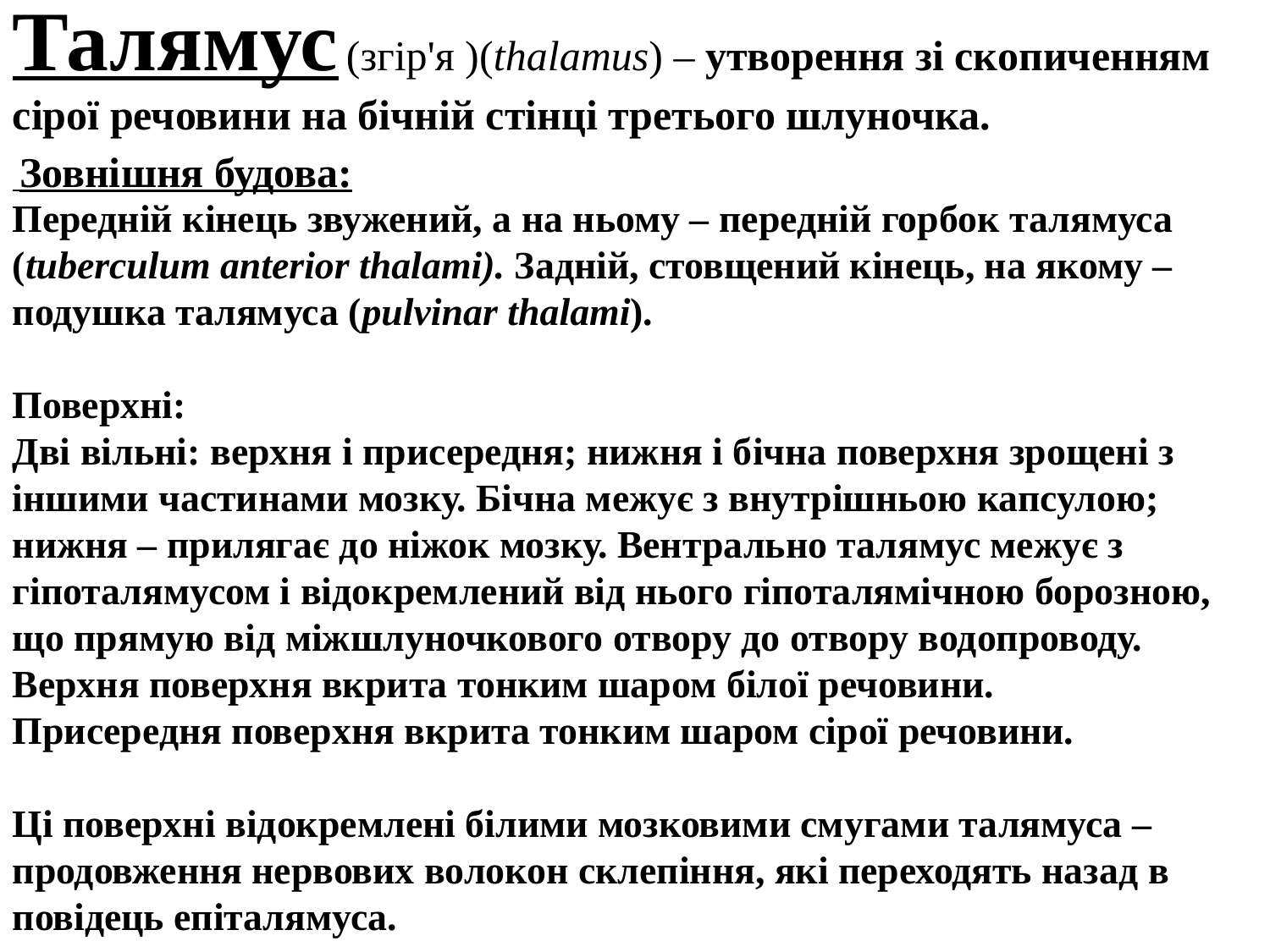

Талямус (згір'я )(thalamus) – утворення зі скопиченням сірої речовини на бічній стінці третього шлуночка.
 Зовнішня будова:
Передній кінець звужений, а на ньому – передній горбок талямуса (tuberculum anterior thalami). Задній, стовщений кінець, на якому – подушка талямуса (pulvinar thalami).

Поверхні:
Дві вільні: верхня і присередня; нижня і бічна поверхня зрощені з іншими частинами мозку. Бічна межує з внутрішньою капсулою; нижня – прилягає до ніжок мозку. Вентрально талямус межує з гіпоталямусом і відокремлений від нього гіпоталямічною борозною, що прямую від міжшлуночкового отвору до отвору водопроводу.
Верхня поверхня вкрита тонким шаром білої речовини.
Присередня поверхня вкрита тонким шаром сірої речовини.

Ці поверхні відокремлені білими мозковими смугами талямуса – продовження нервових волокон склепіння, які переходять назад в повідець епіталямуса.